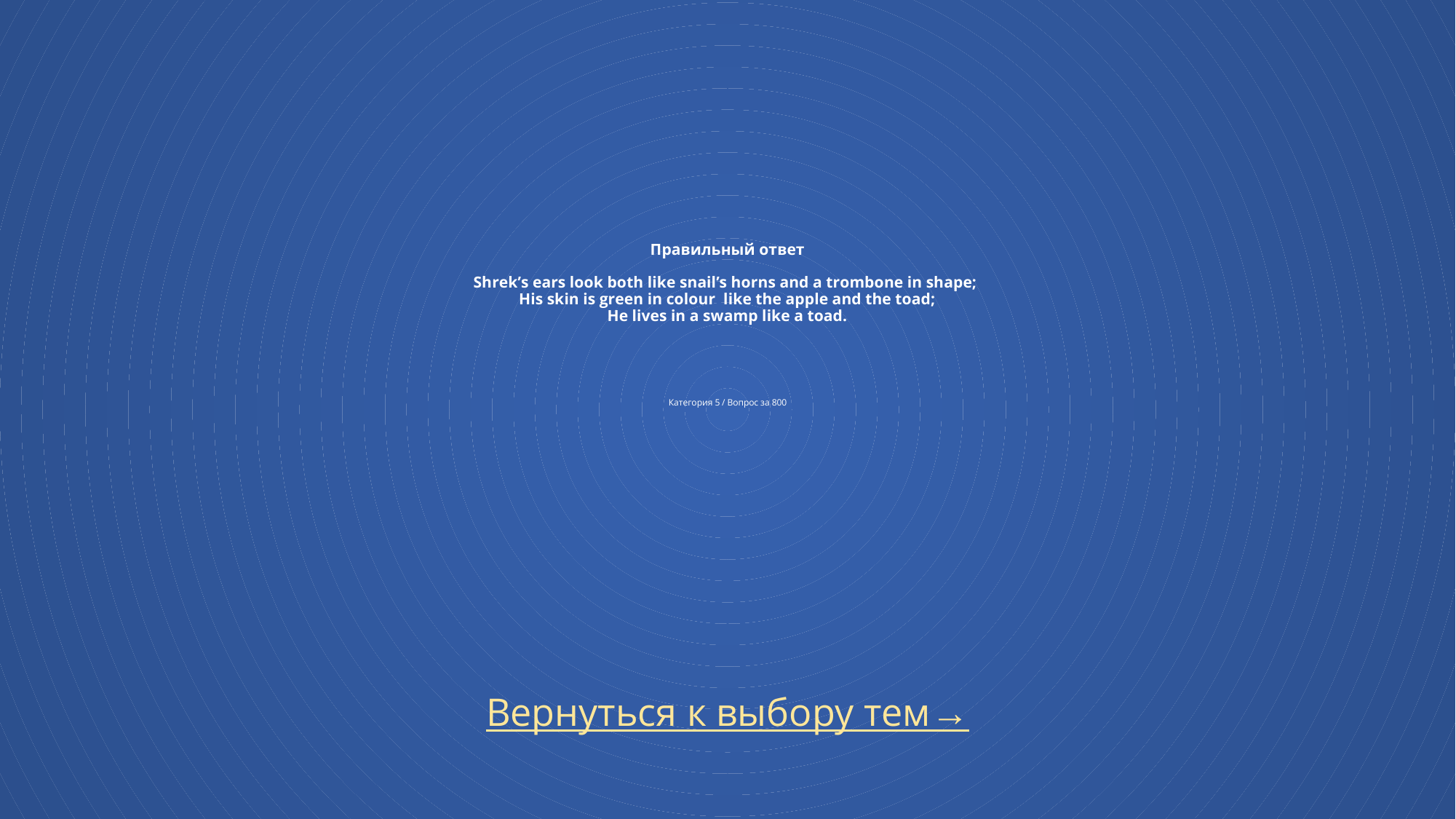

# Правильный ответ Shrek’s ears look both like snail’s horns and a trombone in shape; His skin is green in colour  like the apple and the toad; He lives in a swamp like a toad. Категория 5 / Вопрос за 800
Вернуться к выбору тем→